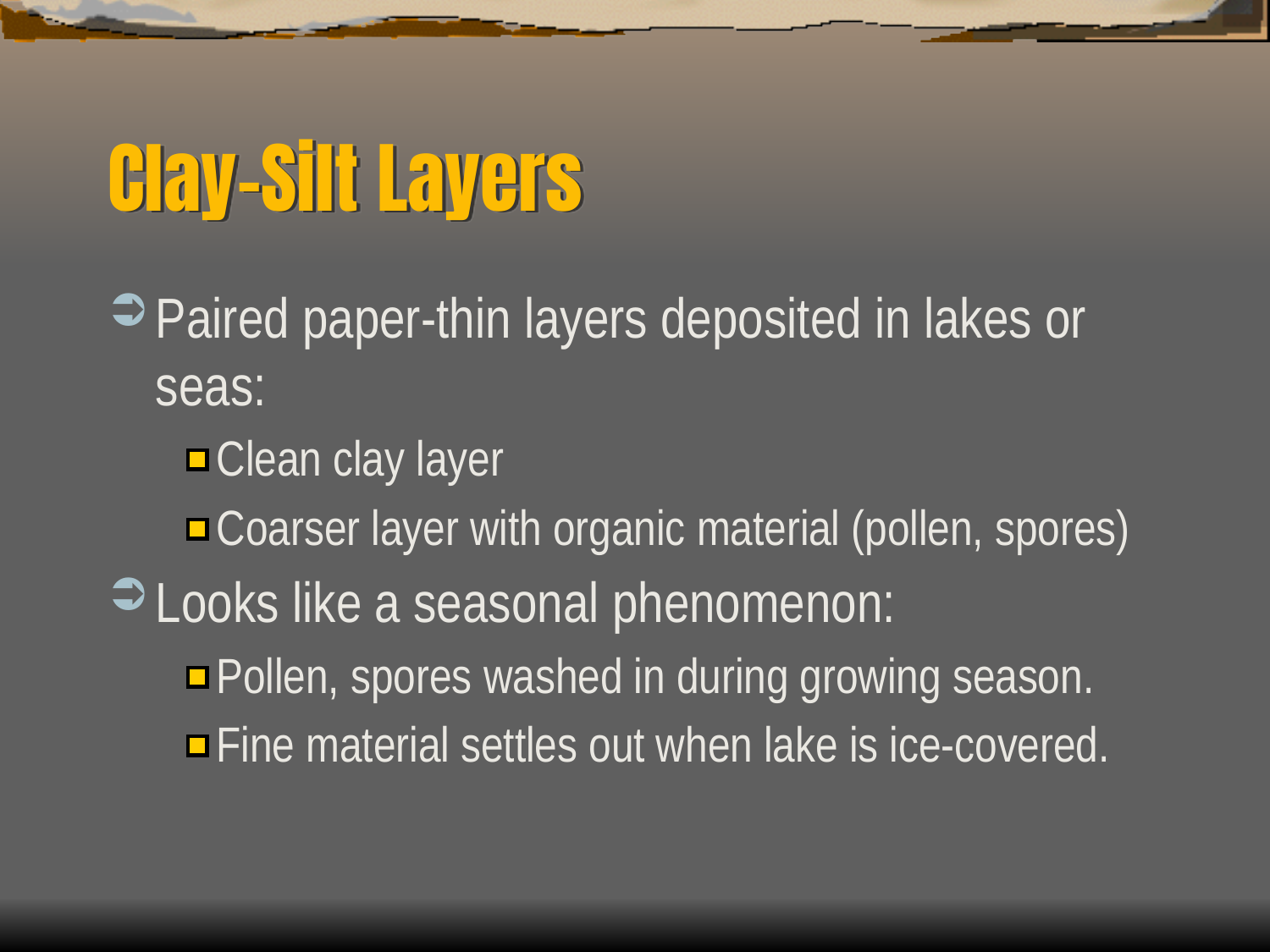

# Clay-Silt Layers
Paired paper-thin layers deposited in lakes or seas:
Clean clay layer
Coarser layer with organic material (pollen, spores)
Looks like a seasonal phenomenon:
Pollen, spores washed in during growing season.
Fine material settles out when lake is ice-covered.